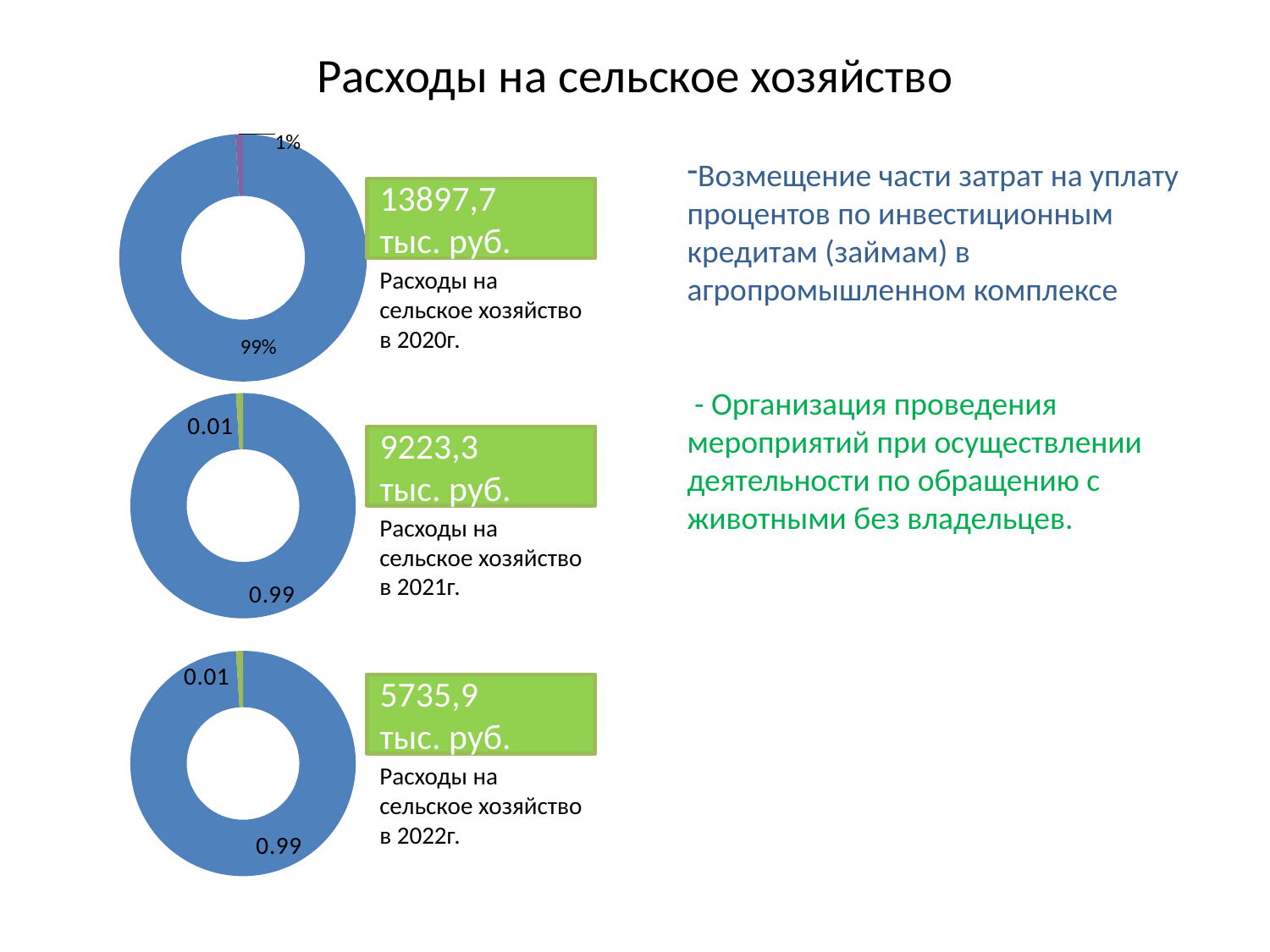

# Расходы на сельское хозяйство

### Chart

| Category | Столбец1 |
|---|---|
| Возмещение части затрат на уплату процентов по инвестиционным кредитам (займам) в агропромышленном комплексе | 0.99 |
| Прочие мероприятия, в том числе | 0.0 |
| Защита населения от болезней общих для человека и животных, в части организации и содержания скотомогильников. | 0.0 |
| организация проведения мероприятий по предупреждению и ликвидации безнадзорных домашних животных | 0.010000000000000005 |
Возмещение части затрат на уплату процентов по инвестиционным кредитам (займам) в агропромышленном комплексе

 - Организация проведения мероприятий при осуществлении деятельности по обращению с животными без владельцев.
13897,7
тыс. руб.
Расходы на сельское хозяйство в 2020г.

### Chart

| Category | Столбец1 |
|---|---|
| Возмещение части затрат на уплату процентов по инвестиционным кредитам (займам) в агропромышленном комплексе | 0.99 |
| Прочие мероприятия, в том числе | None |
| организация проведения мероприятий по предупреждению и ликвидации безнадзорных домашних животных | 0.010000000000000005 |
9223,3
тыс. руб.
Расходы на сельское хозяйство в 2021г.

### Chart

| Category | Столбец1 |
|---|---|
| Возмещение части затрат на уплату процентов по инвестиционным кредитам (займам) в агропромышленном комплексе | 0.99 |
| Прочие мероприятия, в том числе | None |
| организация проведения мероприятий по предупреждению и ликвидации безнадзорных домашних животных | 0.010000000000000005 |
5735,9
тыс. руб.
Расходы на сельское хозяйство в 2022г.